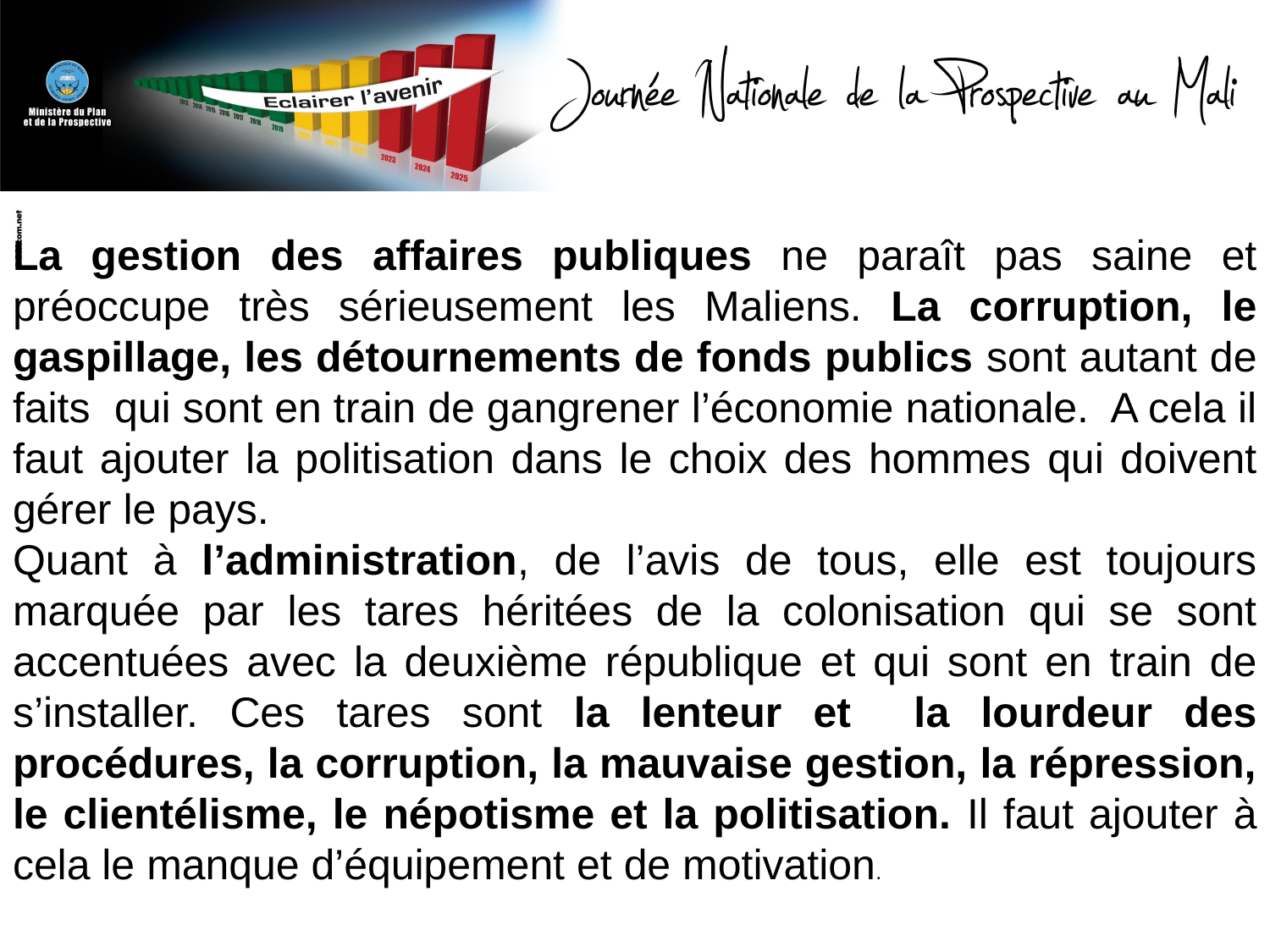

La gestion des affaires publiques ne paraît pas saine et préoccupe très sérieusement les Maliens. La corruption, le gaspillage, les détournements de fonds publics sont autant de faits  qui sont en train de gangrener l’économie nationale.  A cela il faut ajouter la politisation dans le choix des hommes qui doivent gérer le pays.
Quant à l’administration, de l’avis de tous, elle est toujours marquée par les tares héritées de la colonisation qui se sont accentuées avec la deuxième république et qui sont en train de s’installer. Ces tares sont la lenteur et  la lourdeur des procédures, la corruption, la mauvaise gestion, la répression, le clientélisme, le népotisme et la politisation. Il faut ajouter à cela le manque d’équipement et de motivation.